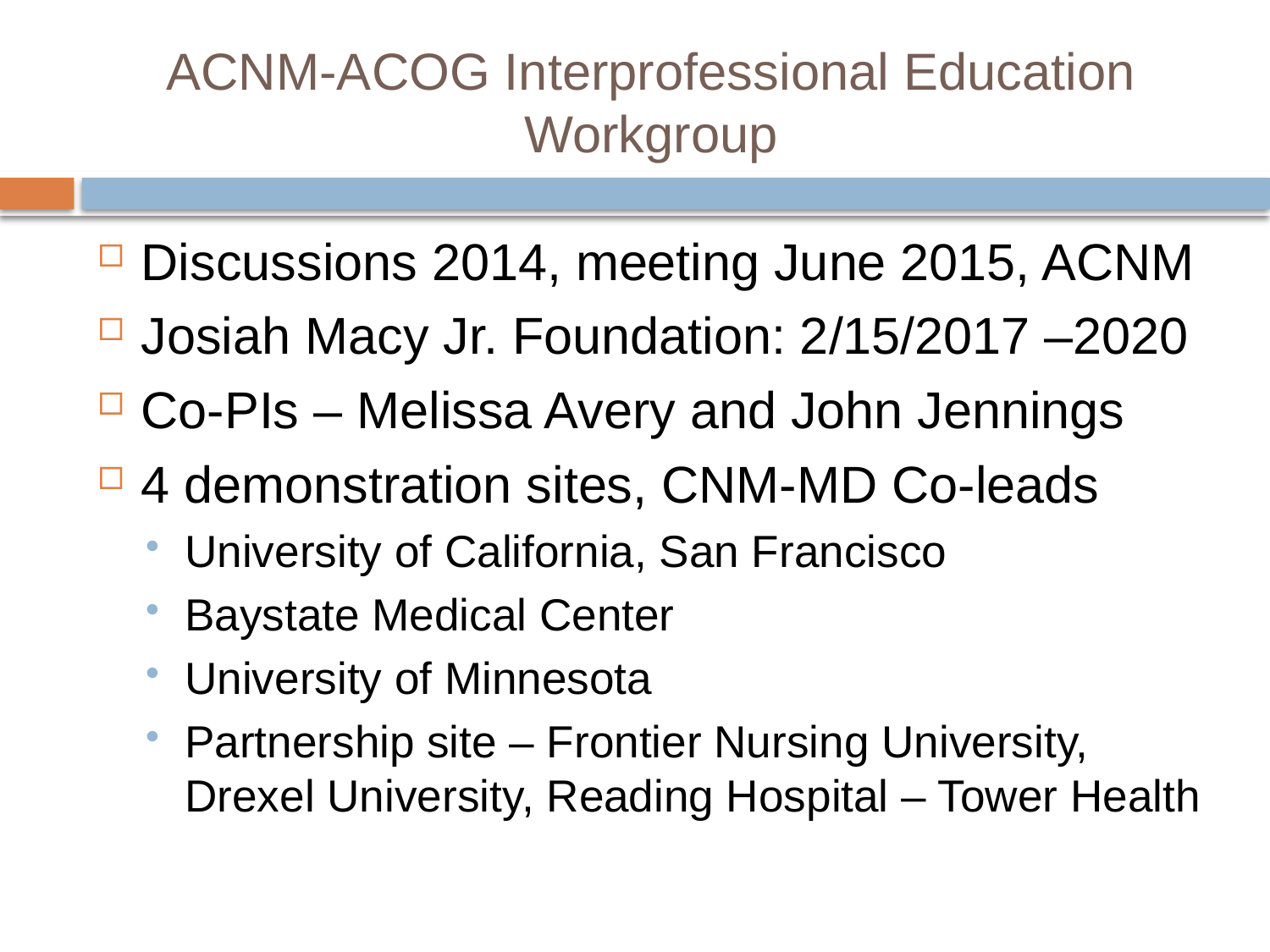

# ACNM-ACOG Interprofessional Education Workgroup
Discussions 2014, meeting June 2015, ACNM
Josiah Macy Jr. Foundation: 2/15/2017 –2020
Co-PIs – Melissa Avery and John Jennings
4 demonstration sites, CNM-MD Co-leads
University of California, San Francisco
Baystate Medical Center
University of Minnesota
Partnership site – Frontier Nursing University, Drexel University, Reading Hospital – Tower Health